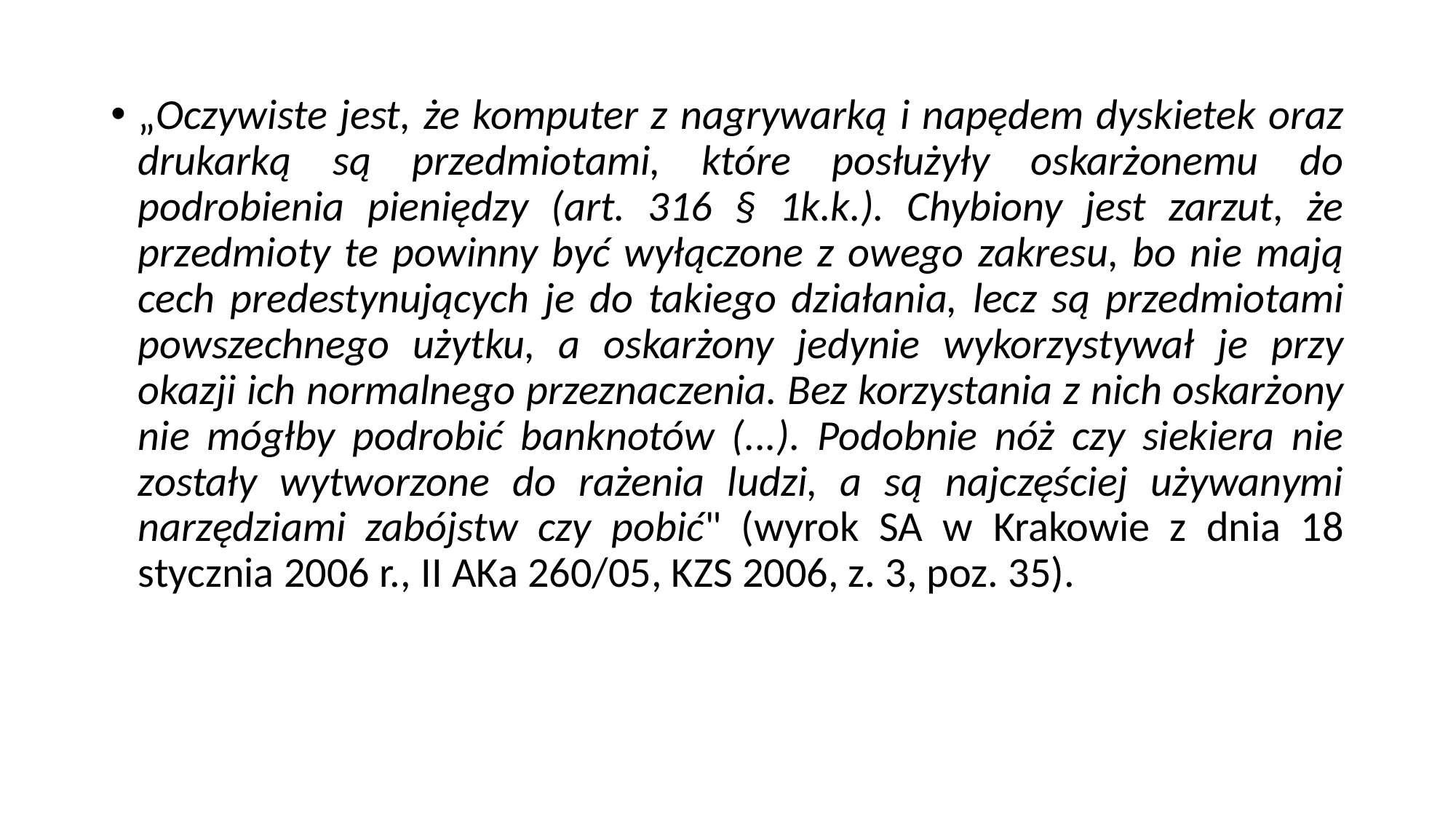

„Oczywiste jest, że komputer z nagrywarką i napędem dyskietek oraz drukarką są przedmiotami, które posłużyły oskarżonemu do podrobienia pieniędzy (art. 316 § 1k.k.). Chybiony jest zarzut, że przedmioty te powinny być wyłączone z owego zakresu, bo nie mają cech predestynujących je do takiego działania, lecz są przedmiotami powszechnego użytku, a oskarżony jedynie wykorzystywał je przy okazji ich normalnego przeznaczenia. Bez korzystania z nich oskarżony nie mógłby podrobić banknotów (...). Podobnie nóż czy siekiera nie zostały wytworzone do rażenia ludzi, a są najczęściej używanymi narzędziami zabójstw czy pobić" (wyrok SA w Krakowie z dnia 18 stycznia 2006 r., II AKa 260/05, KZS 2006, z. 3, poz. 35).